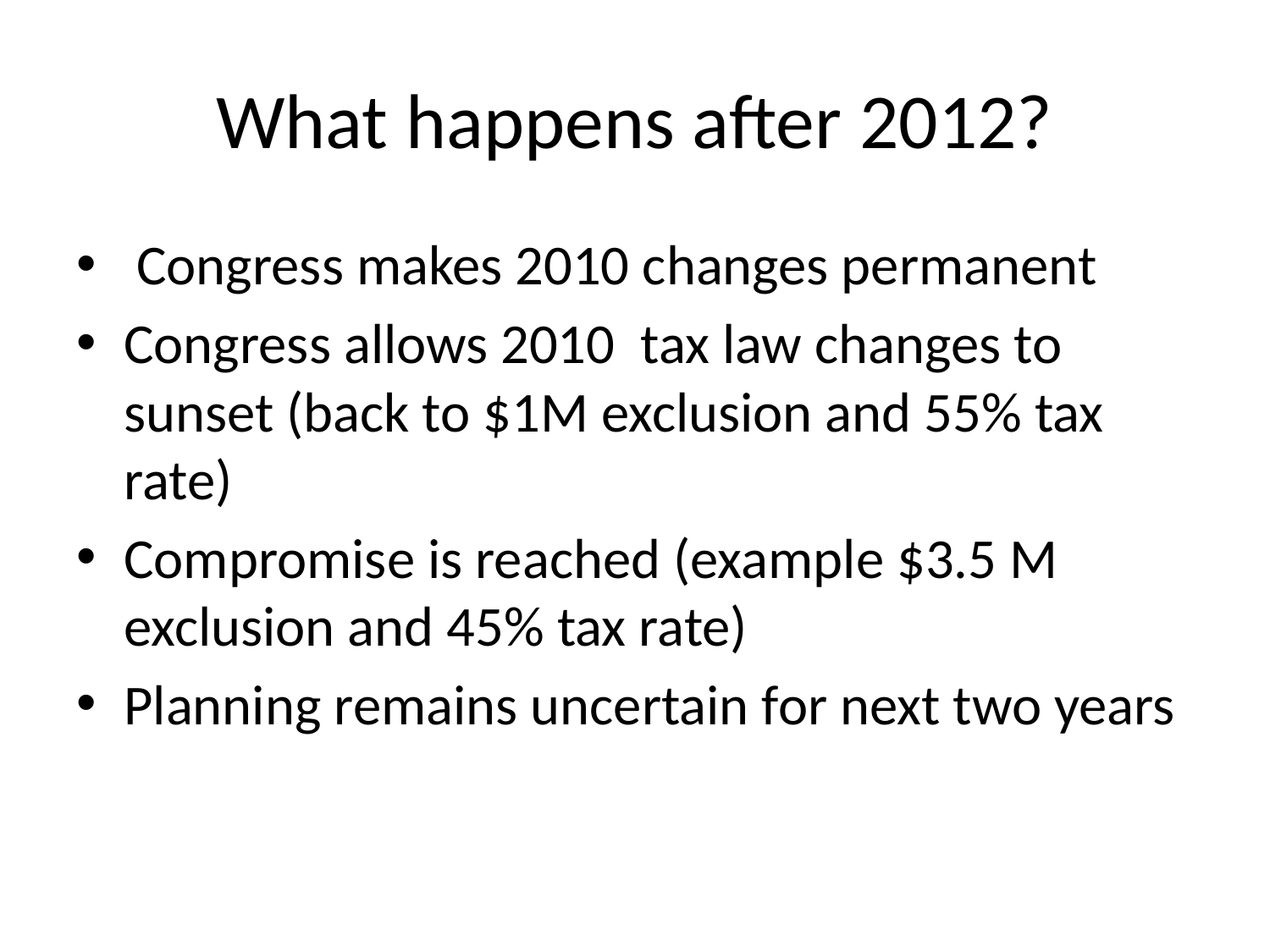

# What happens after 2012?
 Congress makes 2010 changes permanent
Congress allows 2010  tax law changes to sunset (back to $1M exclusion and 55% tax rate)
Compromise is reached (example $3.5 M exclusion and 45% tax rate)
Planning remains uncertain for next two years